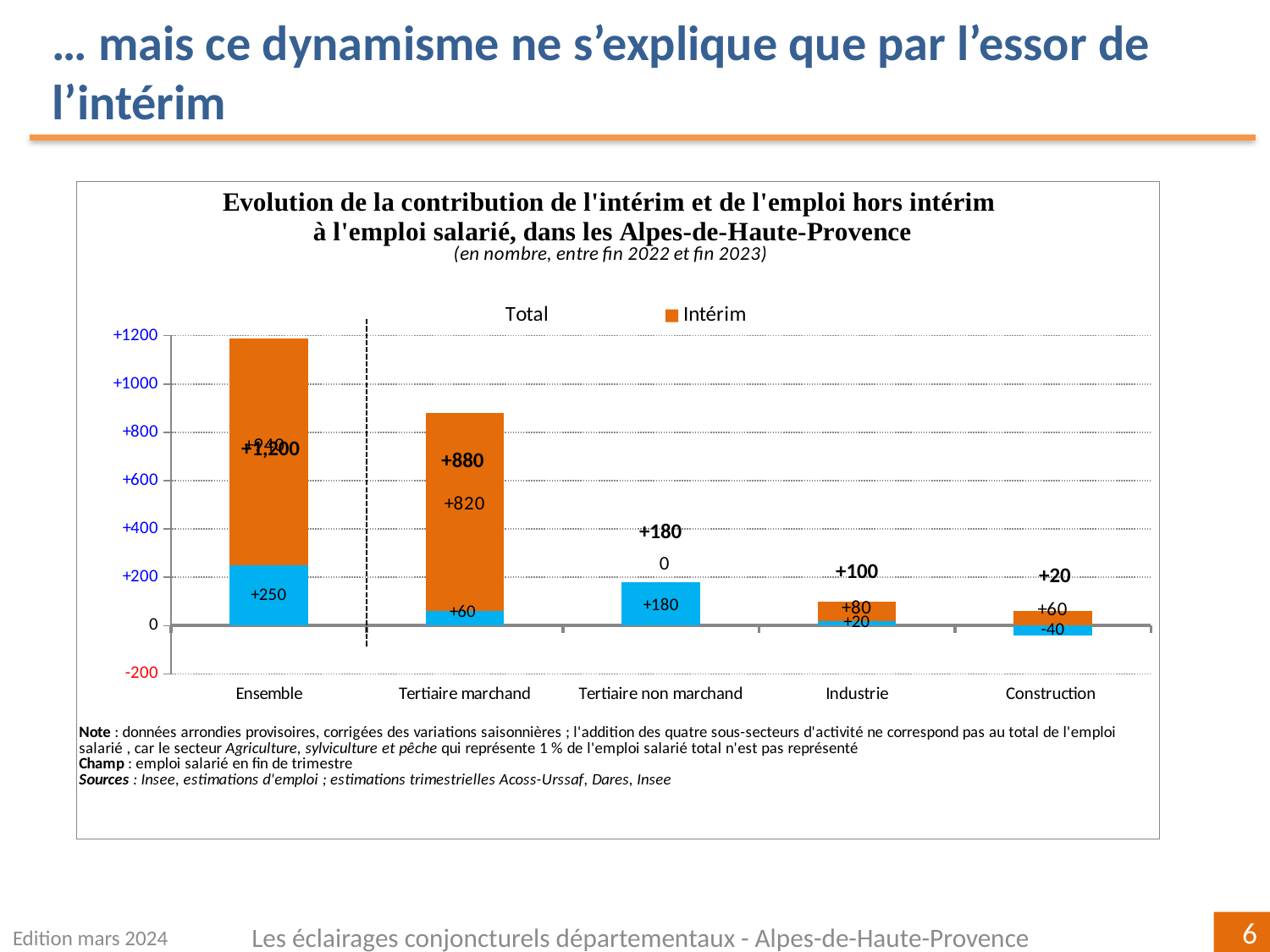

… mais ce dynamisme ne s’explique que par l’essor de l’intérim

### Chart

| Category |  |  |  |
|---|---|---|---|
| Ensemble | 250.0 | 940.0 | 1200.0 |
| Tertiaire marchand | 60.0 | 820.0 | 880.0 |
| Tertiaire non marchand | 180.0 | 0.0 | 180.0 |
| Industrie | 20.0 | 80.0 | 100.0 |
| Construction
 | -40.0 | 60.0 | 20.0 |
Edition mars 2024
Les éclairages conjoncturels départementaux - Alpes-de-Haute-Provence
6